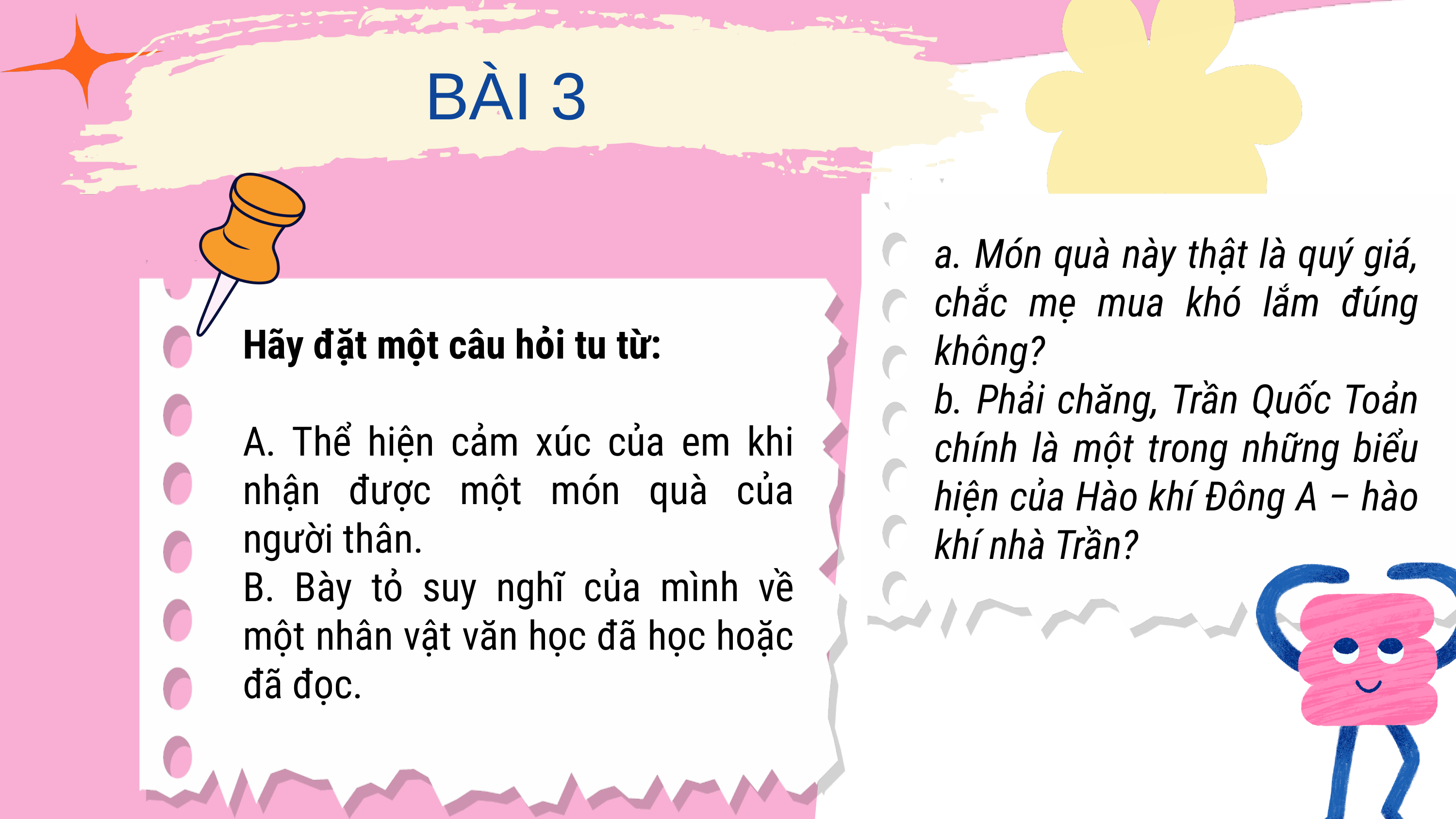

BÀI 3

a. Món quà này thật là quý giá, chắc mẹ mua khó lắm đúng không?
b. Phải chăng, Trần Quốc Toản chính là một trong những biểu hiện của Hào khí Đông A – hào khí nhà Trần?

Hãy đặt một câu hỏi tu từ:

A. Thể hiện cảm xúc của em khi nhận được một món quà của người thân.
B. Bày tỏ suy nghĩ của mình về một nhân vật văn học đã học hoặc đã đọc.